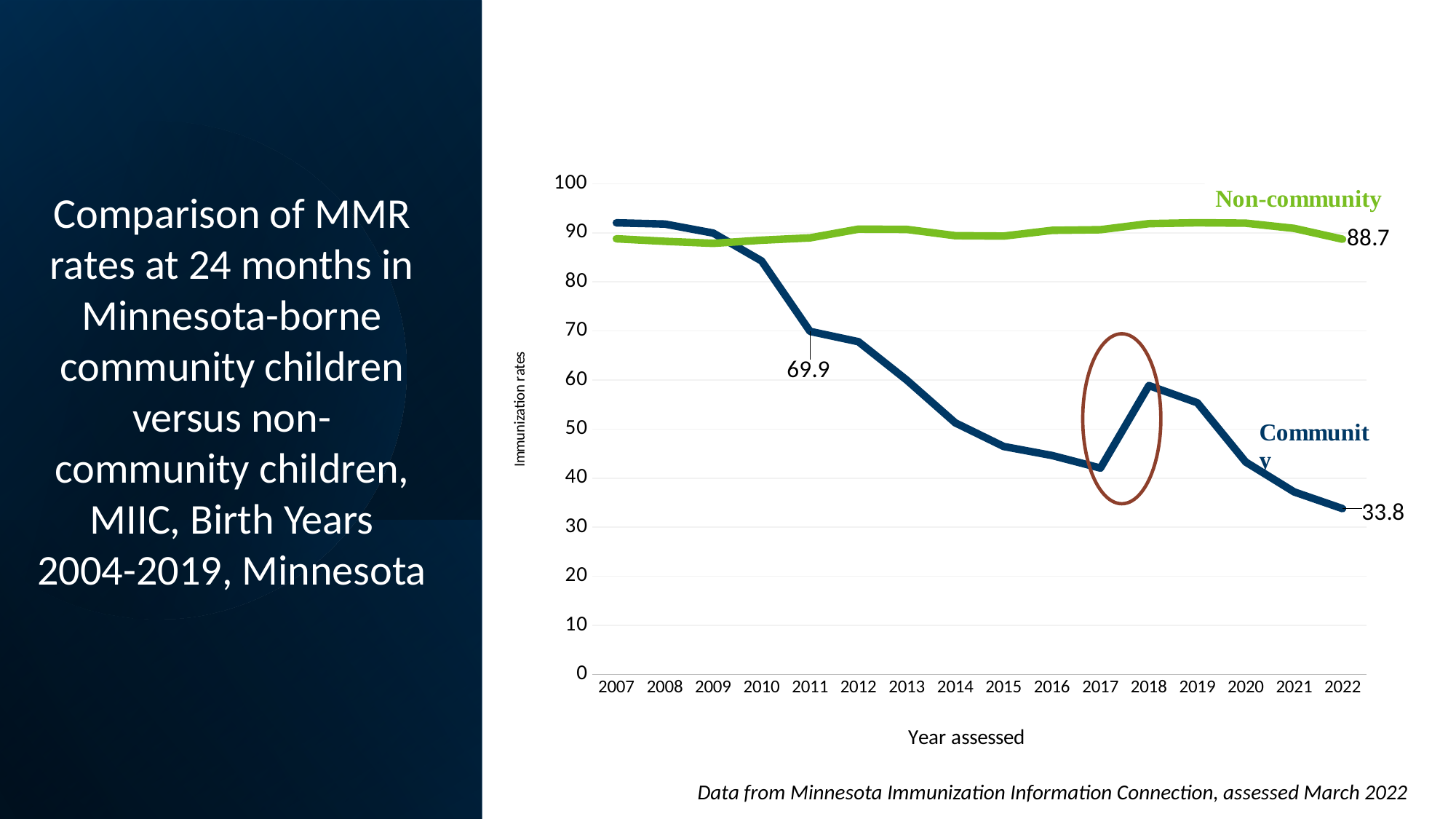

### Chart

| Category | Somali | Non-Somali |
|---|---|---|
| 2007 | 92.03187250996015 | 88.78098482798147 |
| 2008 | 91.78931061192874 | 88.26615043556998 |
| 2009 | 89.95080815179199 | 87.85518838139339 |
| 2010 | 84.26116838487972 | 88.49919670193096 |
| 2011 | 69.91869918699187 | 88.97252954488307 |
| 2012 | 67.81685467816855 | 90.74224279148179 |
| 2013 | 59.97490589711418 | 90.6909066581927 |
| 2014 | 51.277372262773724 | 89.41816329548628 |
| 2015 | 46.465753424657535 | 89.33487565066513 |
| 2016 | 44.62090163934426 | 90.50256376544833 |
| 2017 | 42.05267938237965 | 90.63309824503854 |
| 2018 | 58.879668049792535 | 91.86702039462776 |
| 2019 | 55.37864077669903 | 92.05204001536484 |
| 2020 | 43.292212798766386 | 91.967171069505 |
| 2021 | 37.2 | 90.9 |
| 2022 | 33.8 | 88.7 |

Comparison of MMR rates at 24 months in Minnesota-borne community children versus non-community children, MIIC, Birth Years 2004-2019, Minnesota

Data from Minnesota Immunization Information Connection, assessed March 2022